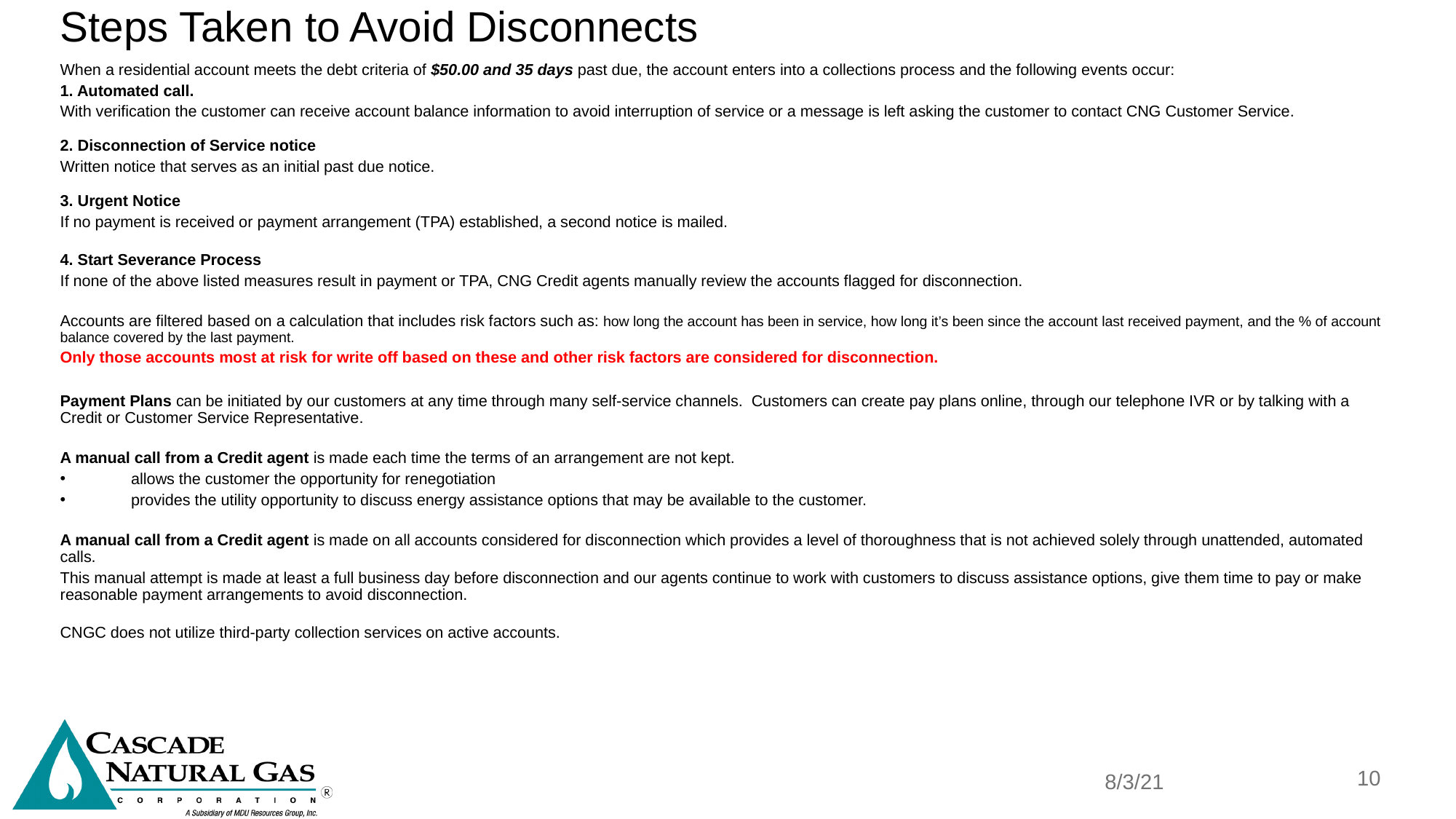

Steps Taken to Avoid Disconnects
When a residential account meets the debt criteria of $50.00 and 35 days past due, the account enters into a collections process and the following events occur:
1. Automated call.
With verification the customer can receive account balance information to avoid interruption of service or a message is left asking the customer to contact CNG Customer Service.

2. Disconnection of Service notice
Written notice that serves as an initial past due notice.

3. Urgent Notice
If no payment is received or payment arrangement (TPA) established, a second notice is mailed.

4. Start Severance Process
If none of the above listed measures result in payment or TPA, CNG Credit agents manually review the accounts flagged for disconnection.

Accounts are filtered based on a calculation that includes risk factors such as: how long the account has been in service, how long it’s been since the account last received payment, and the % of account balance covered by the last payment.
Only those accounts most at risk for write off based on these and other risk factors are considered for disconnection.

Payment Plans can be initiated by our customers at any time through many self-service channels.  Customers can create pay plans online, through our telephone IVR or by talking with a Credit or Customer Service Representative.

A manual call from a Credit agent is made each time the terms of an arrangement are not kept.
	allows the customer the opportunity for renegotiation
	provides the utility opportunity to discuss energy assistance options that may be available to the customer.

A manual call from a Credit agent is made on all accounts considered for disconnection which provides a level of thoroughness that is not achieved solely through unattended, automated calls.
This manual attempt is made at least a full business day before disconnection and our agents continue to work with customers to discuss assistance options, give them time to pay or make reasonable payment arrangements to avoid disconnection.

CNGC does not utilize third-party collection services on active accounts.

8/3/21
10